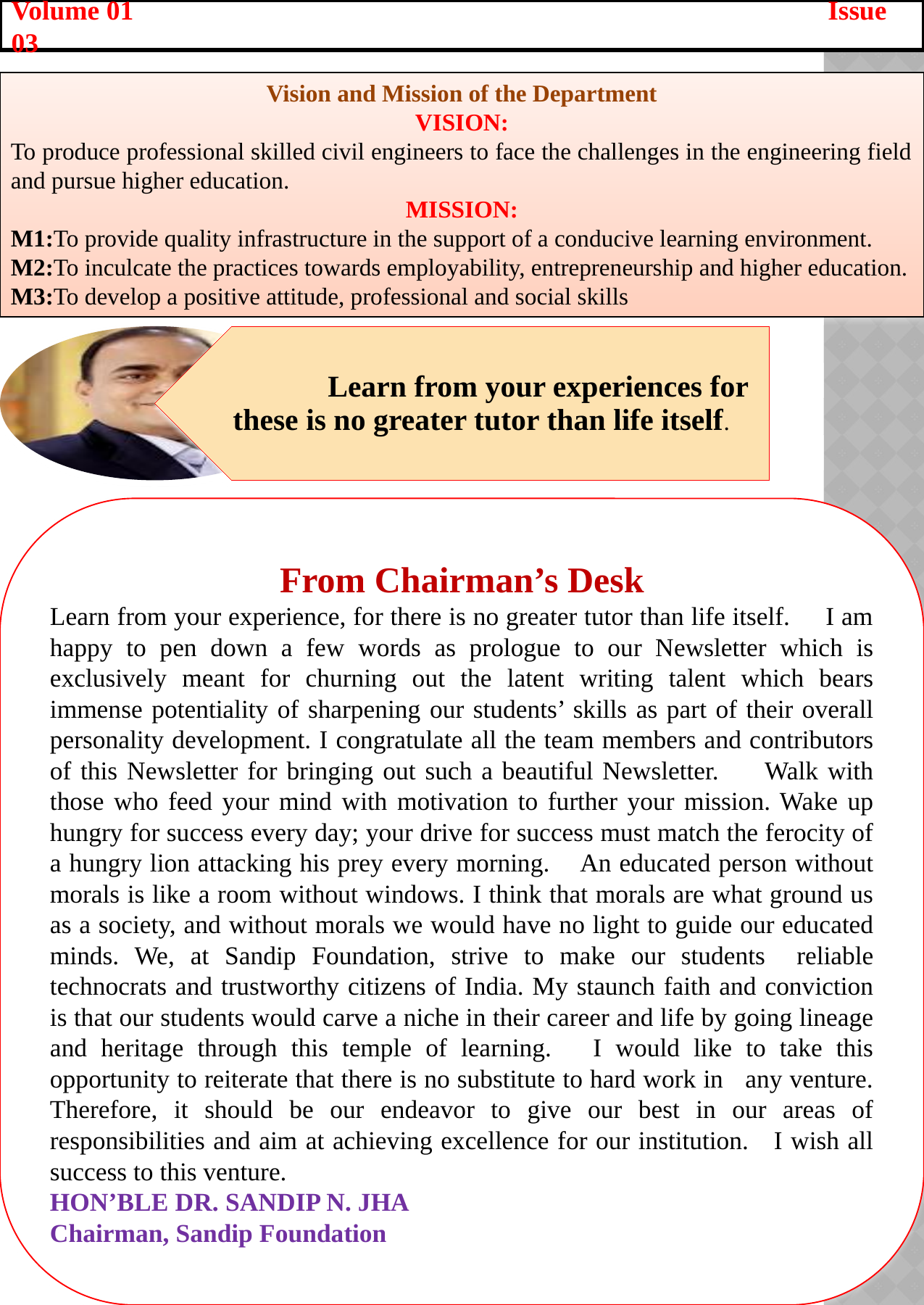

Volume 01                                                                                                     Issue 03
Vision and Mission of the Department
VISION:
To produce professional skilled civil engineers to face the challenges in the engineering field and pursue higher education.
MISSION:
M1:To provide quality infrastructure in the support of a conducive learning environment.
M2:To inculcate the practices towards employability, entrepreneurship and higher education.
M3:To develop a positive attitude, professional and social skills
                   Learn from your experiences for these is no greater tutor than life itself.
From Chairman’s Desk
Learn from your experience, for there is no greater tutor than life itself.     I am happy to pen down a few words as prologue to our Newsletter which is exclusively meant for churning out the latent writing talent which bears immense potentiality of sharpening our students’ skills as part of their overall personality development. I congratulate all the team members and contributors of this Newsletter for bringing out such a beautiful Newsletter.     Walk with those who feed your mind with motivation to further your mission. Wake up hungry for success every day; your drive for success must match the ferocity of a hungry lion attacking his prey every morning.    An educated person without morals is like a room without windows. I think that morals are what ground us as a society, and without morals we would have no light to guide our educated minds. We, at Sandip Foundation, strive to make our students  reliable technocrats and trustworthy citizens of India. My staunch faith and conviction is that our students would carve a niche in their career and life by going lineage and heritage through this temple of learning.   I would like to take this opportunity to reiterate that there is no substitute to hard work in   any venture. Therefore, it should be our endeavor to give our best in our areas of responsibilities and aim at achieving excellence for our institution.   I wish all success to this venture.
HON’BLE DR. SANDIP N. JHA
Chairman, Sandip Foundation